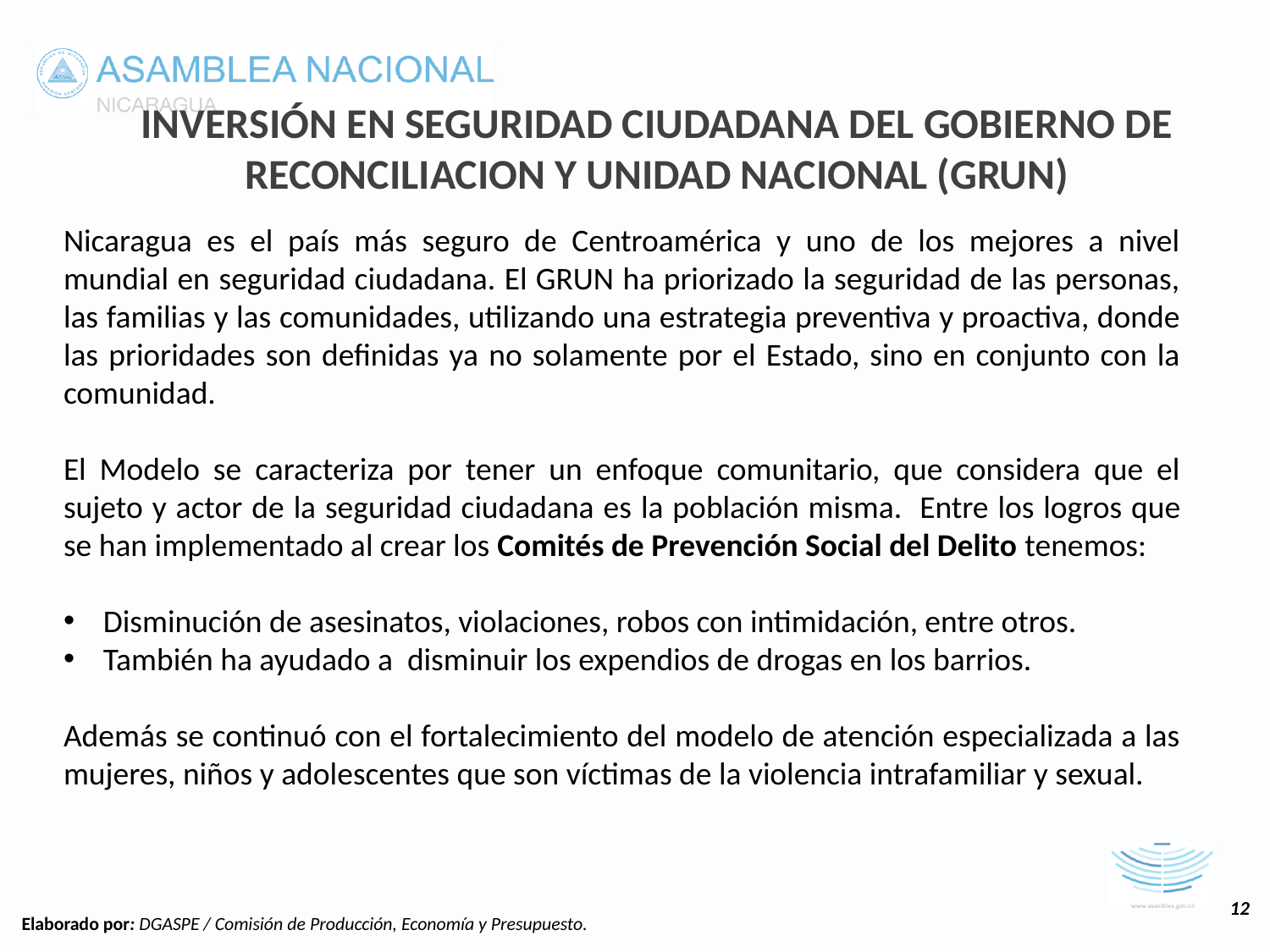

INVERSIÓN EN SEGURIDAD CIUDADANA DEL GOBIERNO DE RECONCILIACION Y UNIDAD NACIONAL (GRUN)

Nicaragua es el país más seguro de Centroamérica y uno de los mejores a nivel mundial en seguridad ciudadana. El GRUN ha priorizado la seguridad de las personas, las familias y las comunidades, utilizando una estrategia preventiva y proactiva, donde las prioridades son definidas ya no solamente por el Estado, sino en conjunto con la comunidad.

El Modelo se caracteriza por tener un enfoque comunitario, que considera que el sujeto y actor de la seguridad ciudadana es la población misma.  Entre los logros que se han implementado al crear los Comités de Prevención Social del Delito tenemos:

Disminución de asesinatos, violaciones, robos con intimidación, entre otros.
También ha ayudado a  disminuir los expendios de drogas en los barrios.

Además se continuó con el fortalecimiento del modelo de atención especializada a las mujeres, niños y adolescentes que son víctimas de la violencia intrafamiliar y sexual.

12
Elaborado por: DGASPE / Comisión de Producción, Economía y Presupuesto.